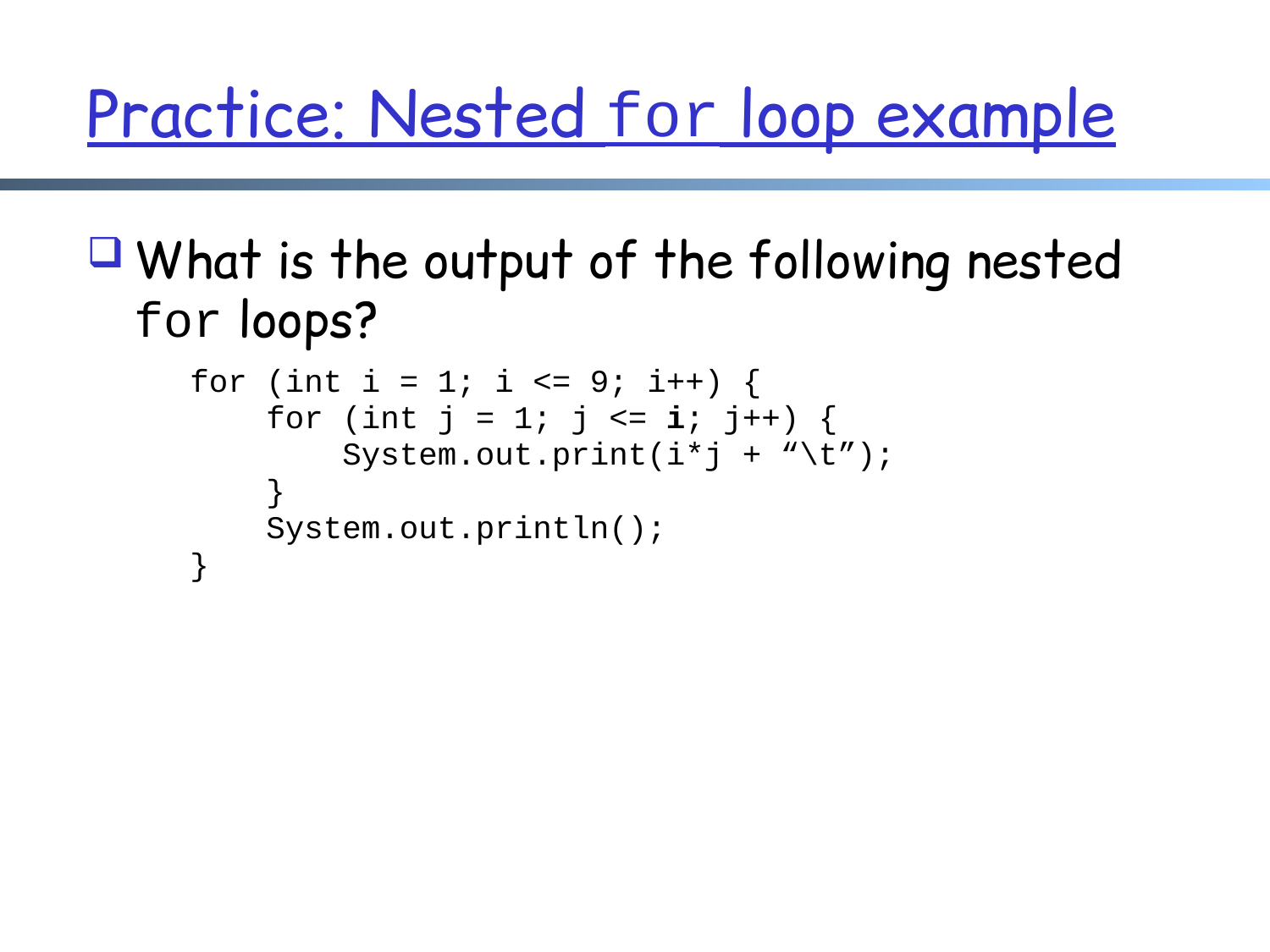

What is the output of the following nested for loops?

	for (int i = 1; i <= 9; i++) {
	    for (int j = 1; j <= i; j++) {
	        System.out.print(i*j + “\t”);
	    }
	    System.out.println();
	}
Practice: Nested for loop example